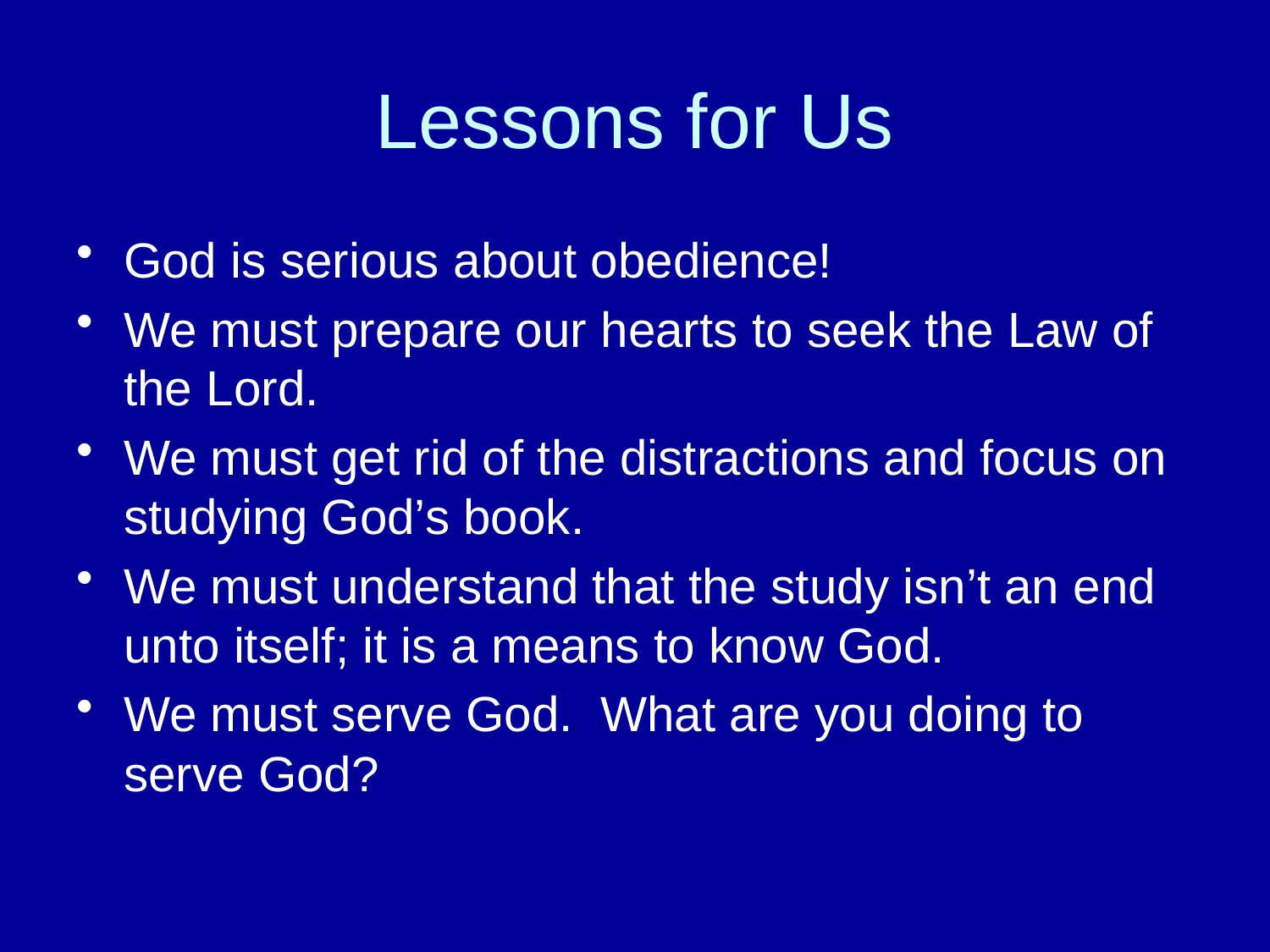

# Lessons for Us
God is serious about obedience!
We must prepare our hearts to seek the Law of the Lord.
We must get rid of the distractions and focus on studying God’s book.
We must understand that the study isn’t an end unto itself; it is a means to know God.
We must serve God.  What are you doing to serve God?